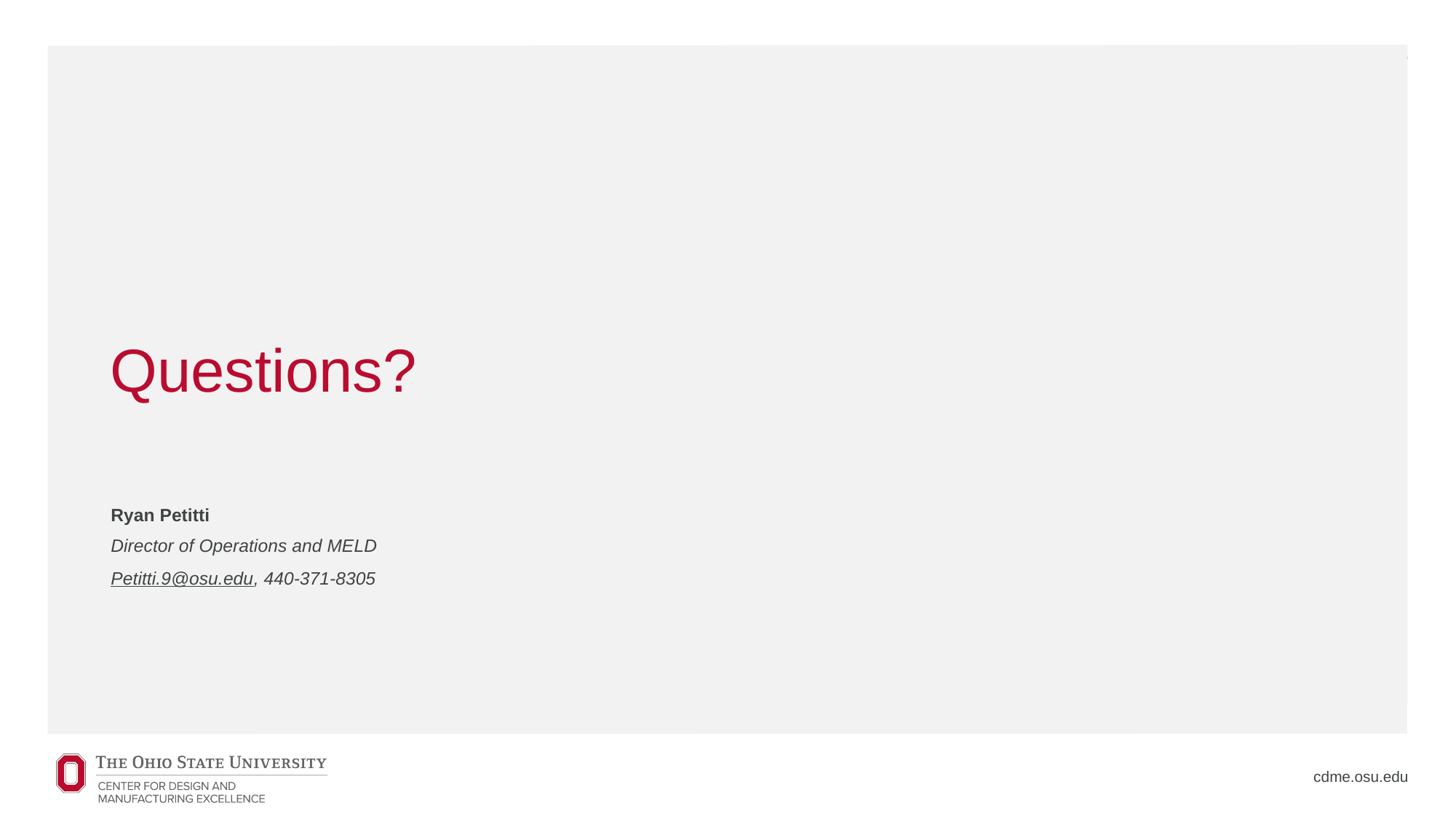

# Questions?
Ryan Petitti
Director of Operations and MELD
Petitti.9@osu.edu, 440-371-8305